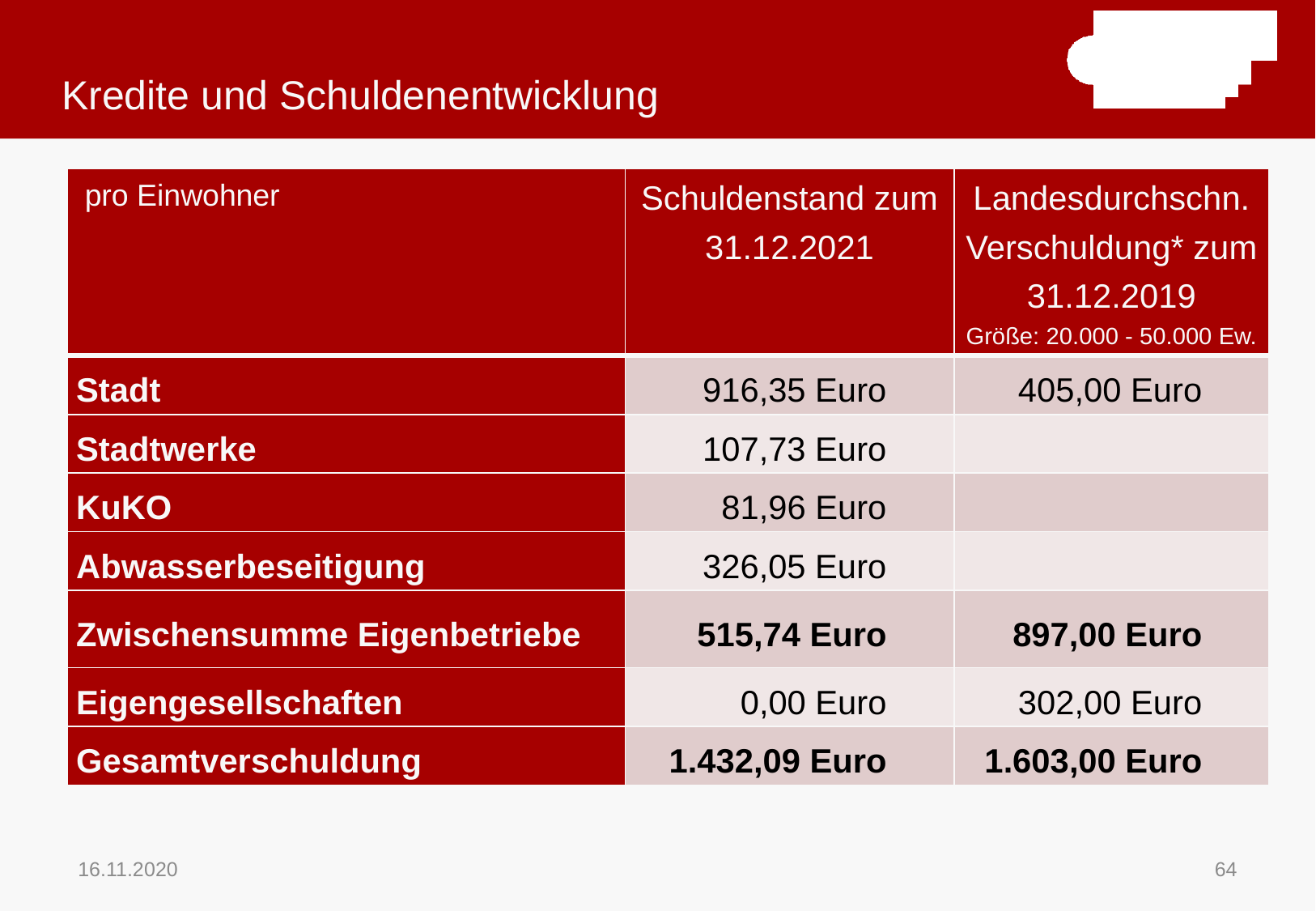

# Kredite und Schuldenentwicklung

| pro Einwohner | Schuldenstand zum 31.12.2021 | Landesdurchschn. Verschuldung\* zum 31.12.2019 Größe: 20.000 - 50.000 Ew. |
| --- | --- | --- |
| Stadt | 916,35 Euro | 405,00 Euro |
| Stadtwerke | 107,73 Euro |  |
| KuKO | 81,96 Euro |  |
| Abwasserbeseitigung | 326,05 Euro |  |
| Zwischensumme Eigenbetriebe | 515,74 Euro | 897,00 Euro |
| Eigengesellschaften | 0,00 Euro | 302,00 Euro |
| Gesamtverschuldung | 1.432,09 Euro | 1.603,00 Euro |
16.11.2020
64